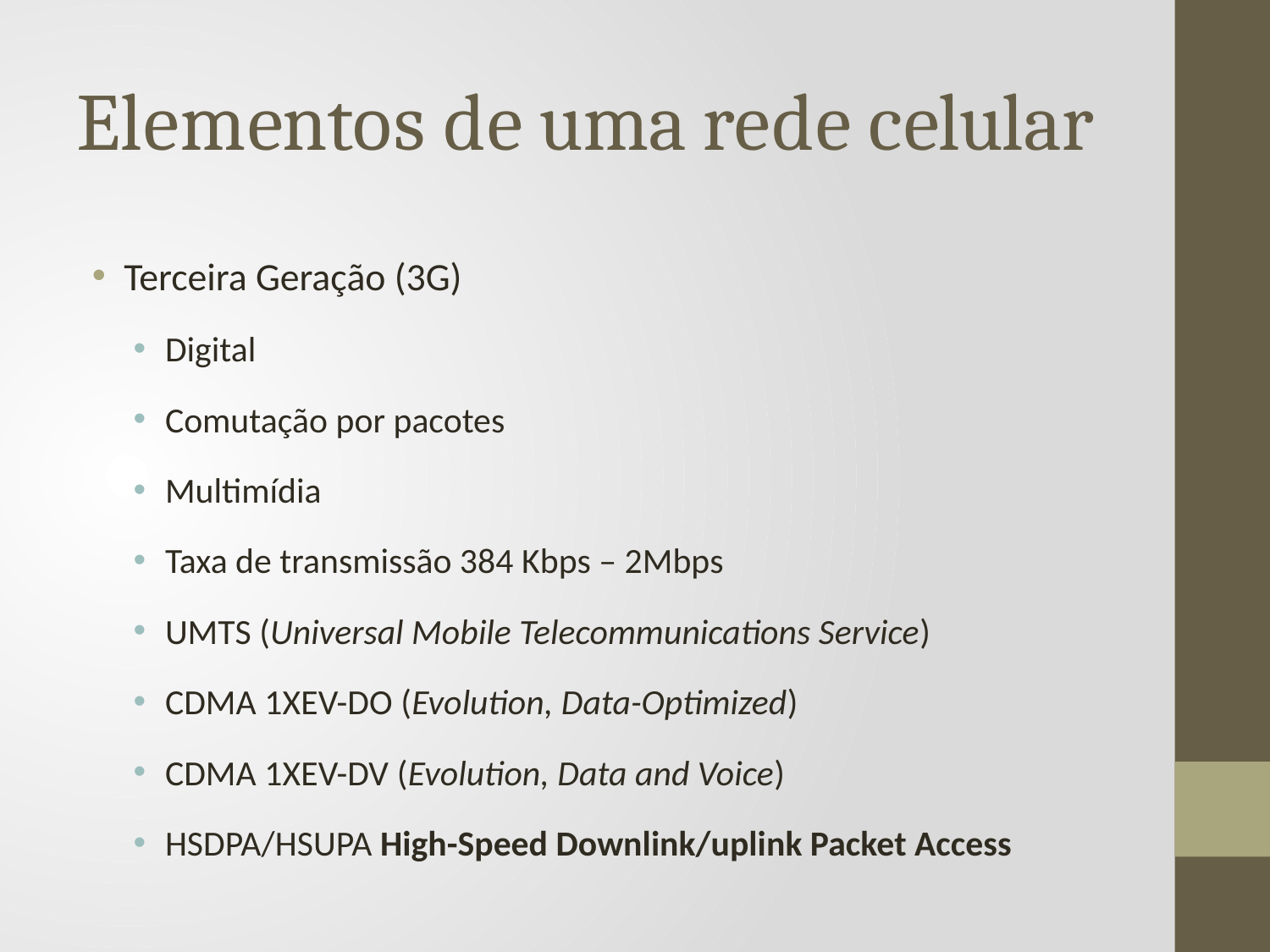

# Elementos de uma rede celular
Terceira Geração (3G)
Digital
Comutação por pacotes
Multimídia
Taxa de transmissão 384 Kbps – 2Mbps
UMTS (Universal Mobile Telecommunications Service)
CDMA 1xEV-DO (Evolution, Data-Optimized)
CDMA 1xEV-DV (Evolution, Data and Voice)
HSDPA/HSUPA High-Speed Downlink/uplink Packet Access